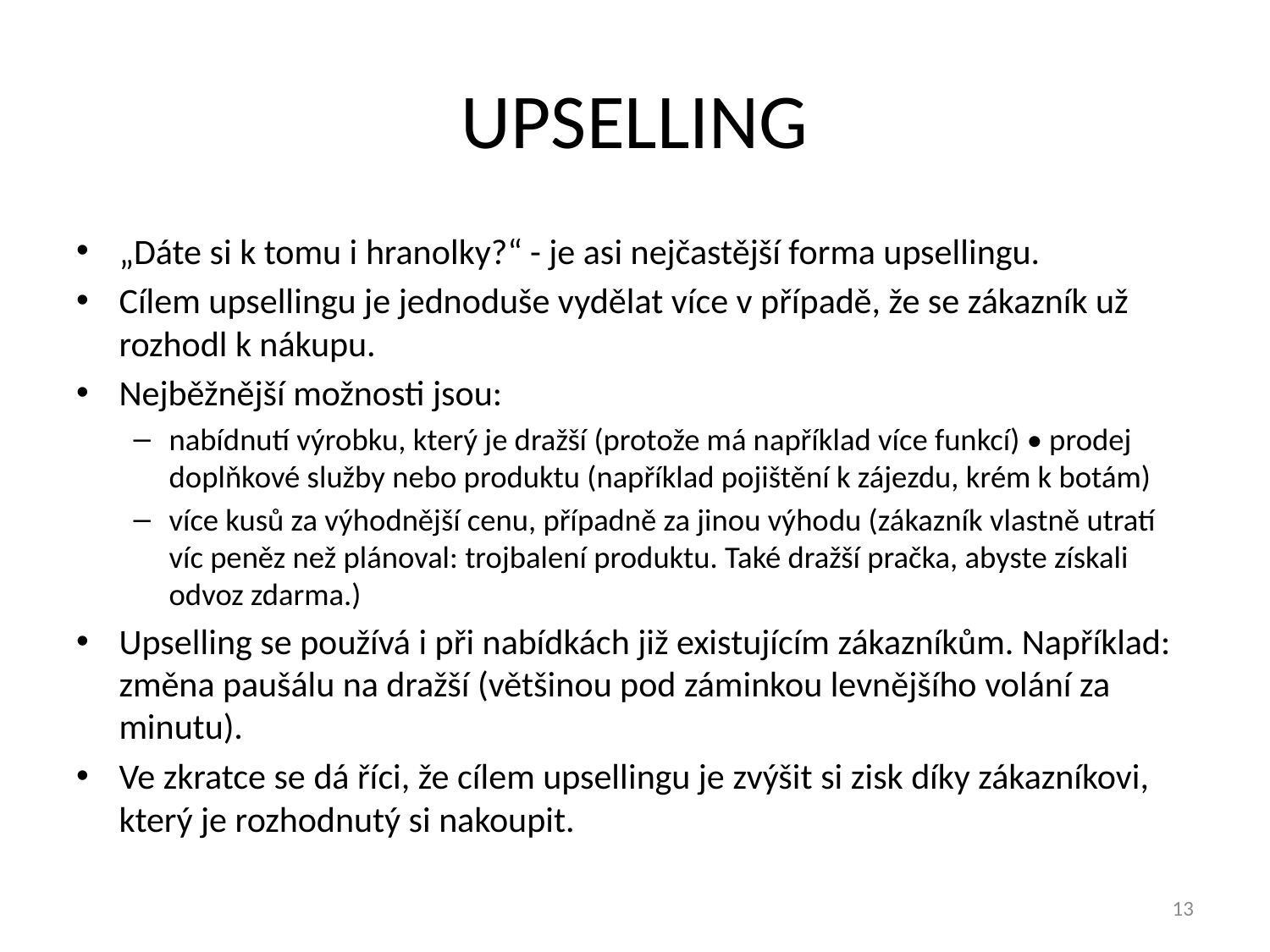

# UPSELLING
„Dáte si k tomu i hranolky?“ - je asi nejčastější forma upsellingu.
Cílem upsellingu je jednoduše vydělat více v případě, že se zákazník už rozhodl k nákupu.
Nejběžnější možnosti jsou:
nabídnutí výrobku, který je dražší (protože má například více funkcí) • prodej doplňkové služby nebo produktu (například pojištění k zájezdu, krém k botám)
více kusů za výhodnější cenu, případně za jinou výhodu (zákazník vlastně utratí víc peněz než plánoval: trojbalení produktu. Také dražší pračka, abyste získali odvoz zdarma.)
Upselling se používá i při nabídkách již existujícím zákazníkům. Například: změna paušálu na dražší (většinou pod záminkou levnějšího volání za minutu).
Ve zkratce se dá říci, že cílem upsellingu je zvýšit si zisk díky zákazníkovi, který je rozhodnutý si nakoupit.

13